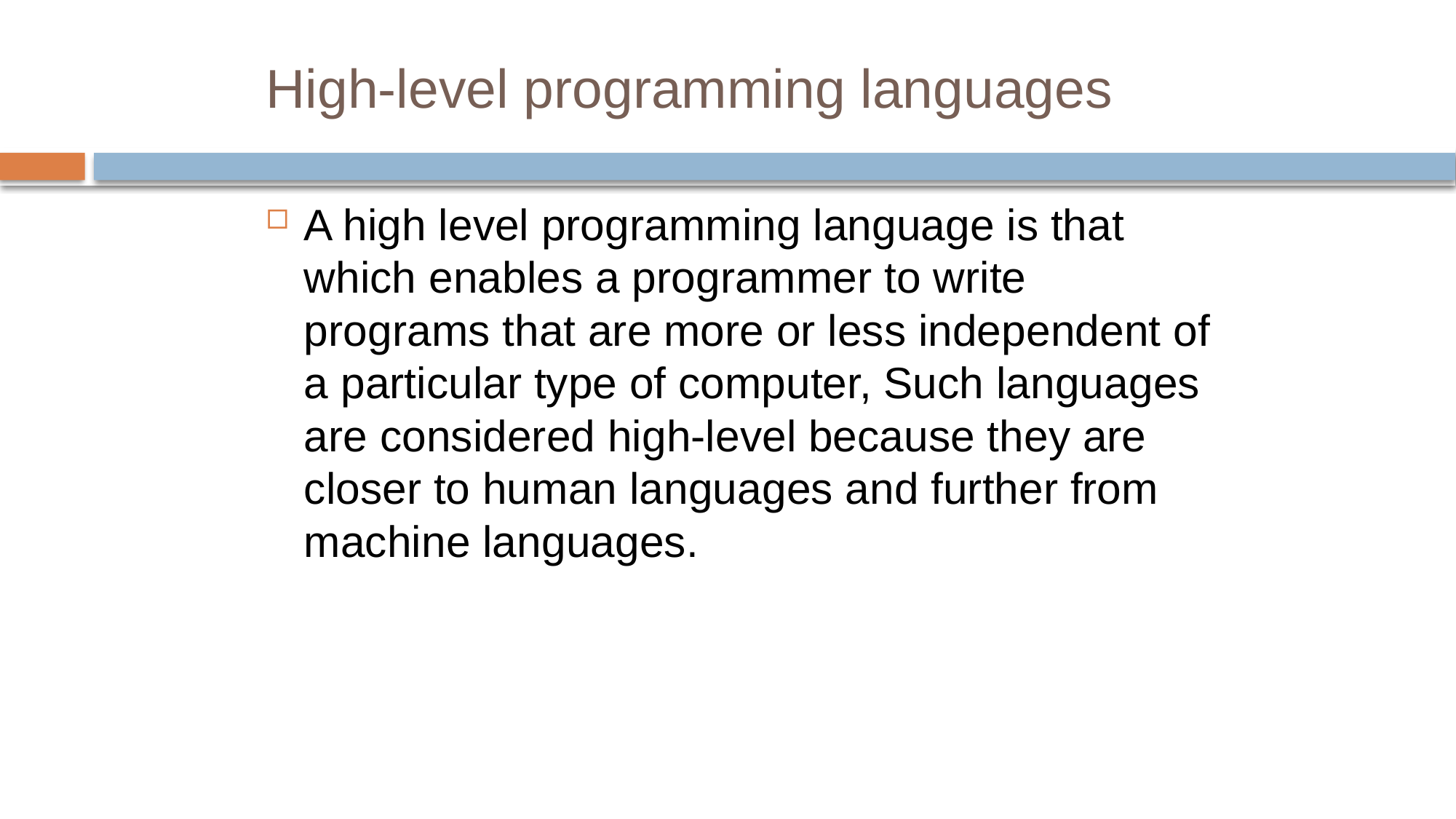

# High-level programming languages
A high level programming language is that which enables a programmer to write programs that are more or less independent of a particular type of computer, Such languages are considered high-level because they are closer to human languages and further from machine languages.